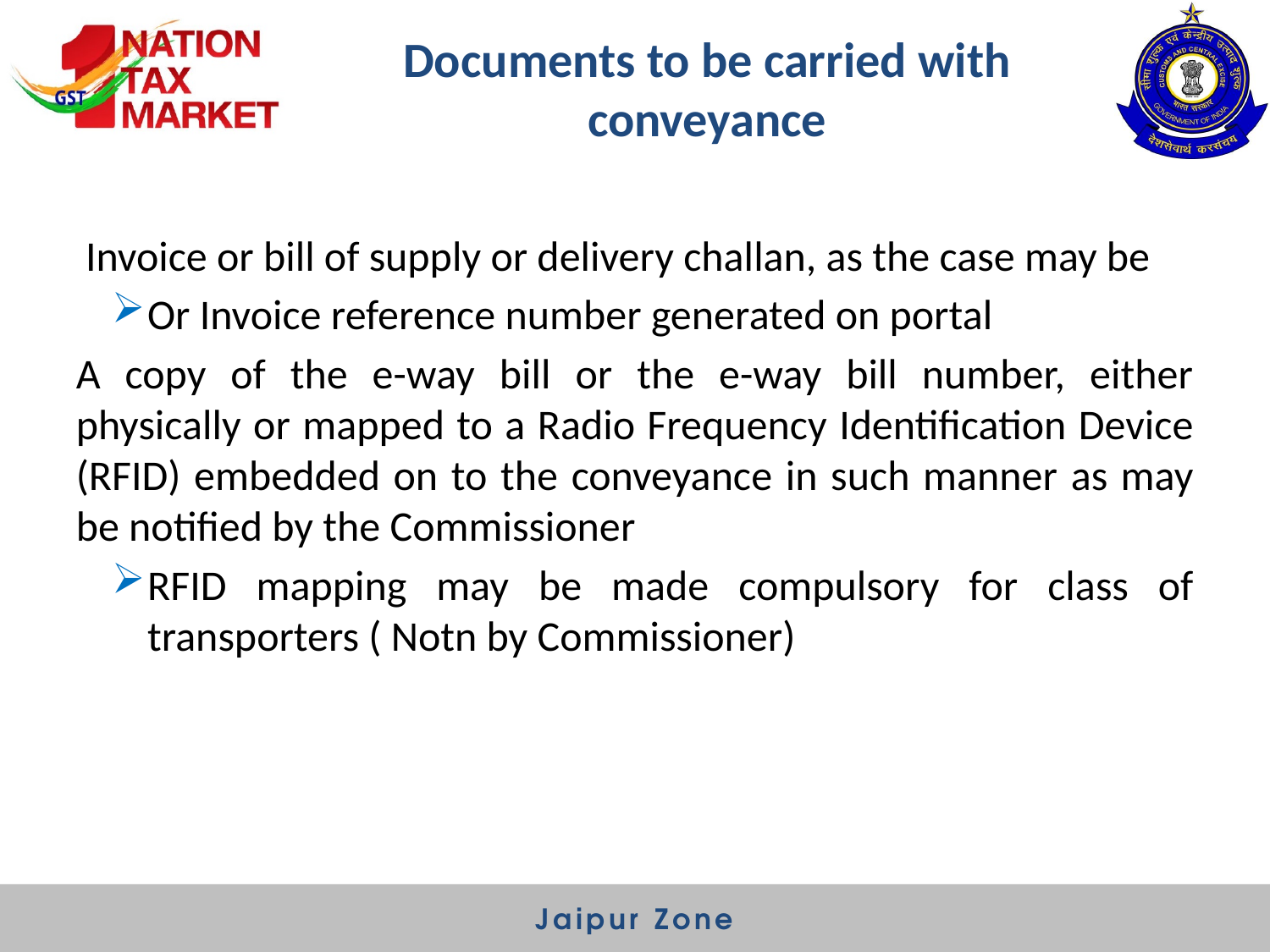

# Documents to be carried with conveyance
 Invoice or bill of supply or delivery challan, as the case may be
Or Invoice reference number generated on portal
A copy of the e-way bill or the e-way bill number, either physically or mapped to a Radio Frequency Identification Device (RFID) embedded on to the conveyance in such manner as may be notified by the Commissioner
RFID mapping may be made compulsory for class of transporters ( Notn by Commissioner)
Jaipur Zone